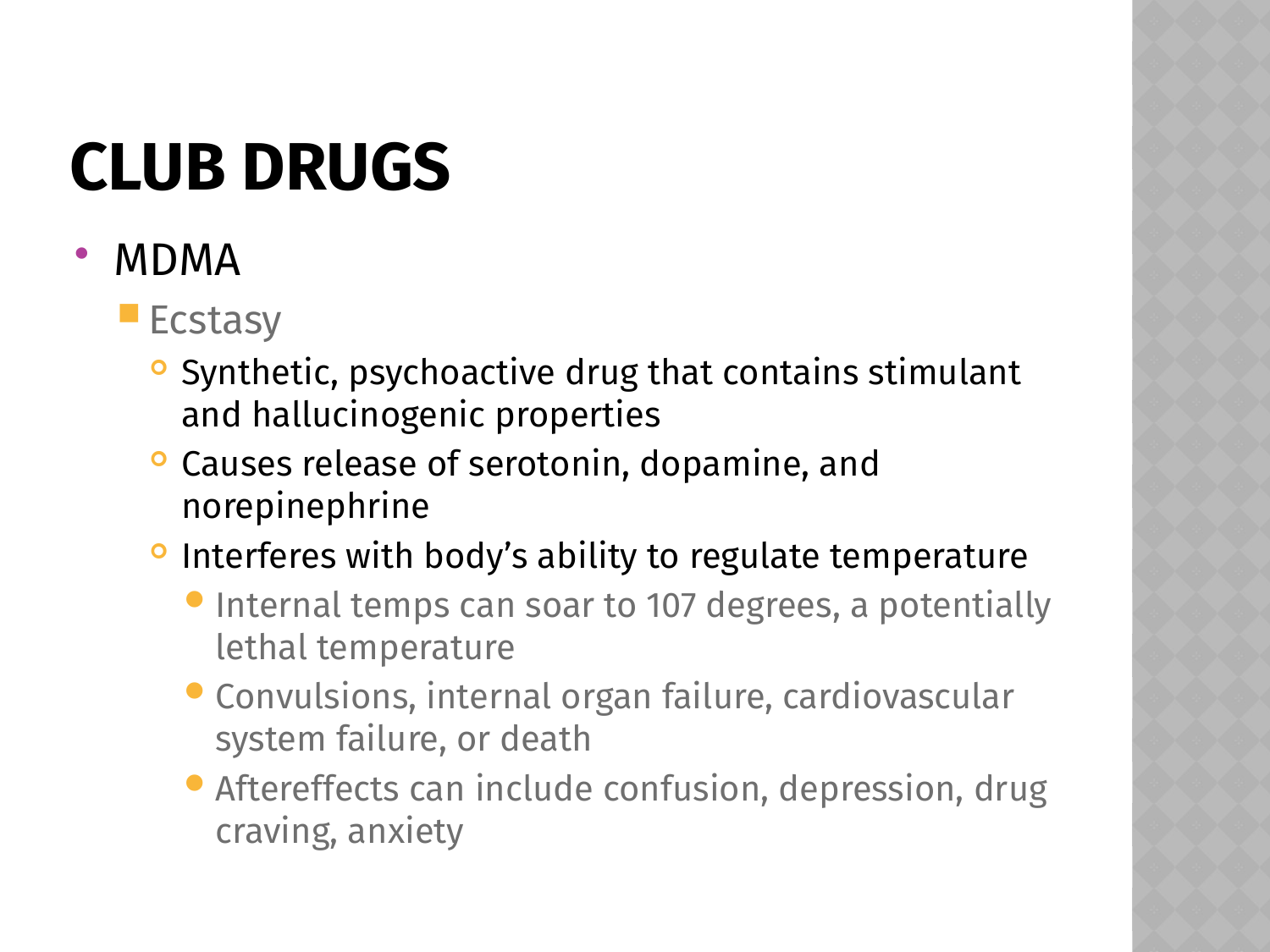

# Club Drugs
MDMA
Ecstasy
Synthetic, psychoactive drug that contains stimulant and hallucinogenic properties
Causes release of serotonin, dopamine, and norepinephrine
Interferes with body’s ability to regulate temperature
Internal temps can soar to 107 degrees, a potentially lethal temperature
Convulsions, internal organ failure, cardiovascular system failure, or death
Aftereffects can include confusion, depression, drug craving, anxiety